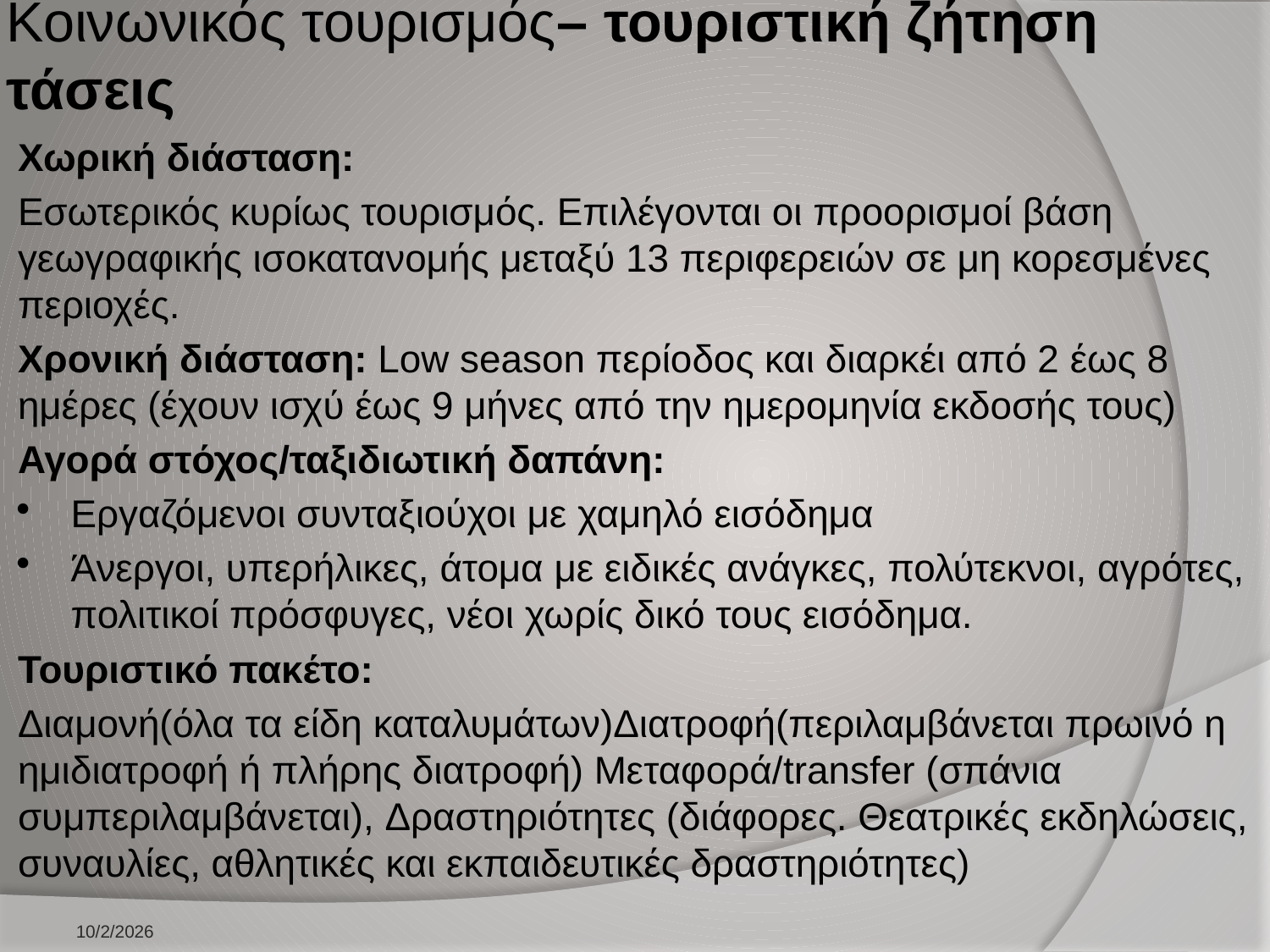

# Κοινωνικός τουρισμός– τουριστική ζήτηση τάσεις
Χωρική διάσταση:
Εσωτερικός κυρίως τουρισμός. Επιλέγονται οι προορισμοί βάση γεωγραφικής ισοκατανομής μεταξύ 13 περιφερειών σε μη κορεσμένες περιοχές.
Χρονική διάσταση: Low season περίοδος και διαρκέι από 2 έως 8 ημέρες (έχουν ισχύ έως 9 μήνες από την ημερομηνία εκδοσής τους)
Αγορά στόχος/ταξιδιωτική δαπάνη:
Εργαζόμενοι συνταξιούχοι με χαμηλό εισόδημα
Άνεργοι, υπερήλικες, άτομα με ειδικές ανάγκες, πολύτεκνοι, αγρότες, πολιτικοί πρόσφυγες, νέοι χωρίς δικό τους εισόδημα.
Τουριστικό πακέτο:
Διαμονή(όλα τα είδη καταλυμάτων)Διατροφή(περιλαμβάνεται πρωινό η ημιδιατροφή ή πλήρης διατροφή) Μεταφορά/transfer (σπάνια συμπεριλαμβάνεται), Δραστηριότητες (διάφορες. Θεατρικές εκδηλώσεις, συναυλίες, αθλητικές και εκπαιδευτικές δραστηριότητες)
10/2/2026